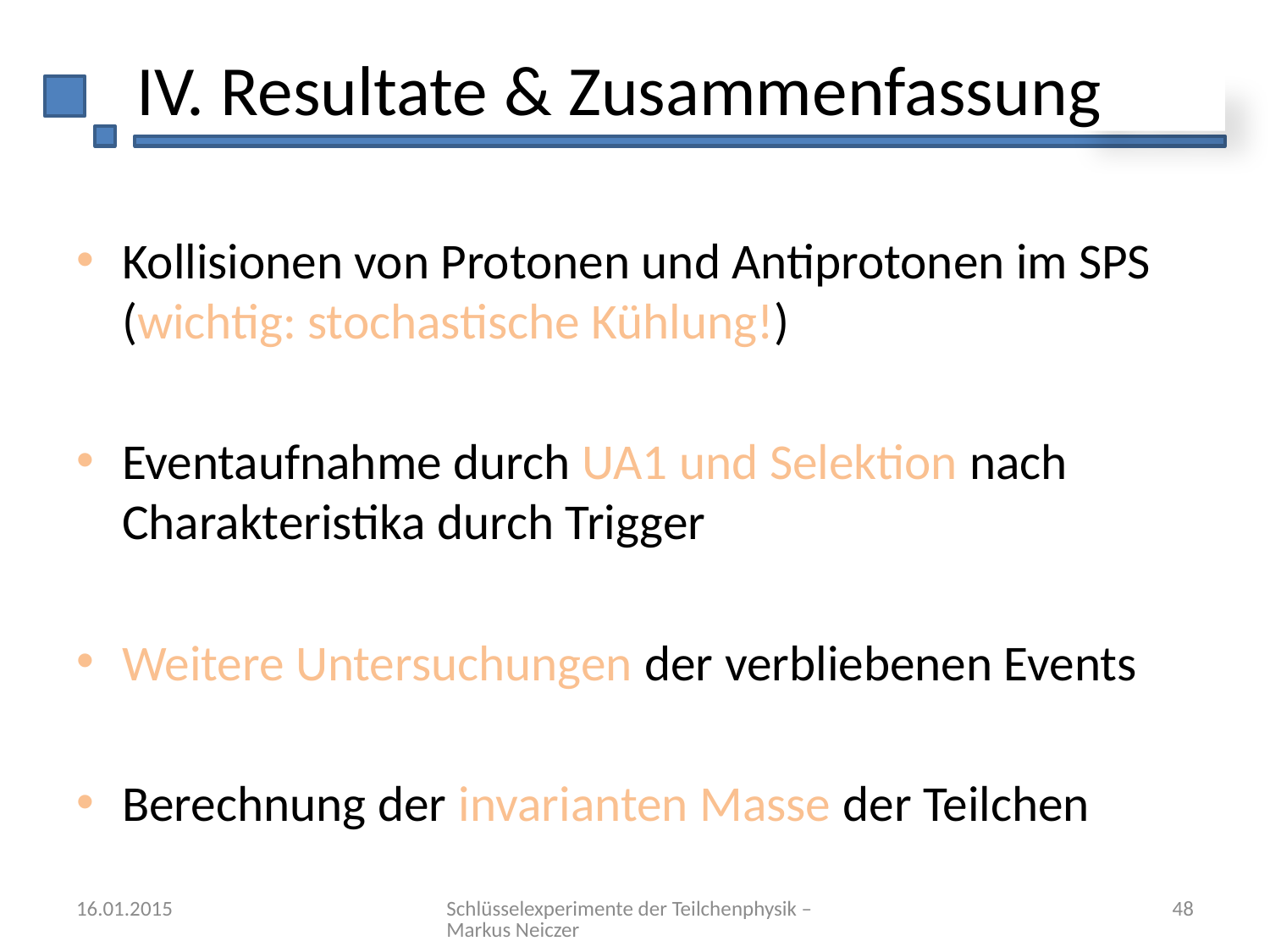

# IV. Resultate & Zusammenfassung
Kollisionen von Protonen und Antiprotonen im SPS (wichtig: stochastische Kühlung!)

Eventaufnahme durch UA1 und Selektion nach Charakteristika durch Trigger

Weitere Untersuchungen der verbliebenen Events

Berechnung der invarianten Masse der Teilchen

16.01.2015
Schlüsselexperimente der Teilchenphysik – Markus Neiczer
48